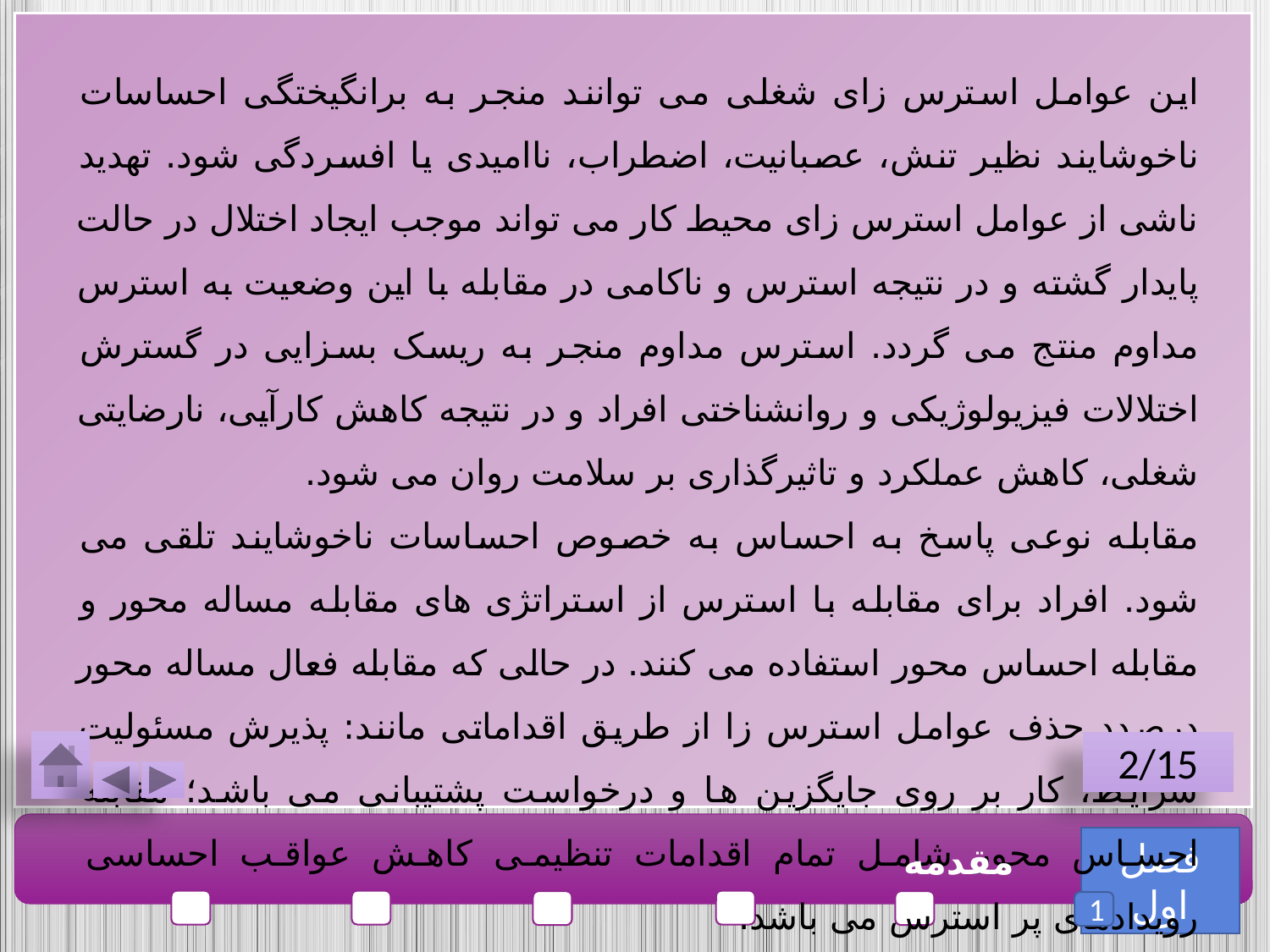

این عوامل استرس زای شغلی می توانند منجر به برانگیختگی احساسات ناخوشایند نظیر تنش، عصبانیت، اضطراب، ناامیدی یا افسردگی شود. تهدید ناشی از عوامل استرس زای محیط کار می تواند موجب ایجاد اختلال در حالت پایدار گشته و در نتیجه استرس و ناکامی در مقابله با این وضعیت به استرس مداوم منتج می گردد. استرس مداوم منجر به ریسک بسزایی در گسترش اختلالات فیزیولوژیکی و روانشناختی افراد و در نتیجه کاهش کارآیی، نارضایتی شغلی، کاهش عملکرد و تاثیرگذاری بر سلامت روان می شود.
مقابله نوعی پاسخ به احساس به خصوص احساسات ناخوشایند تلقی می شود. افراد برای مقابله با استرس از استراتژی های مقابله مساله محور و مقابله احساس محور استفاده می کنند. در حالی که مقابله فعال مساله محور درصدد حذف عوامل استرس زا از طریق اقداماتی مانند: پذیرش مسئولیت شرایط، کار بر روی جایگزین ها و درخواست پشتیبانی می باشد؛ مقابله احساس محور شامل تمام اقدامات تنظیمی کاهش عواقب احساسی رویدادهای پر استرس می باشد.

2/15

فصل اول
مقدمه

1